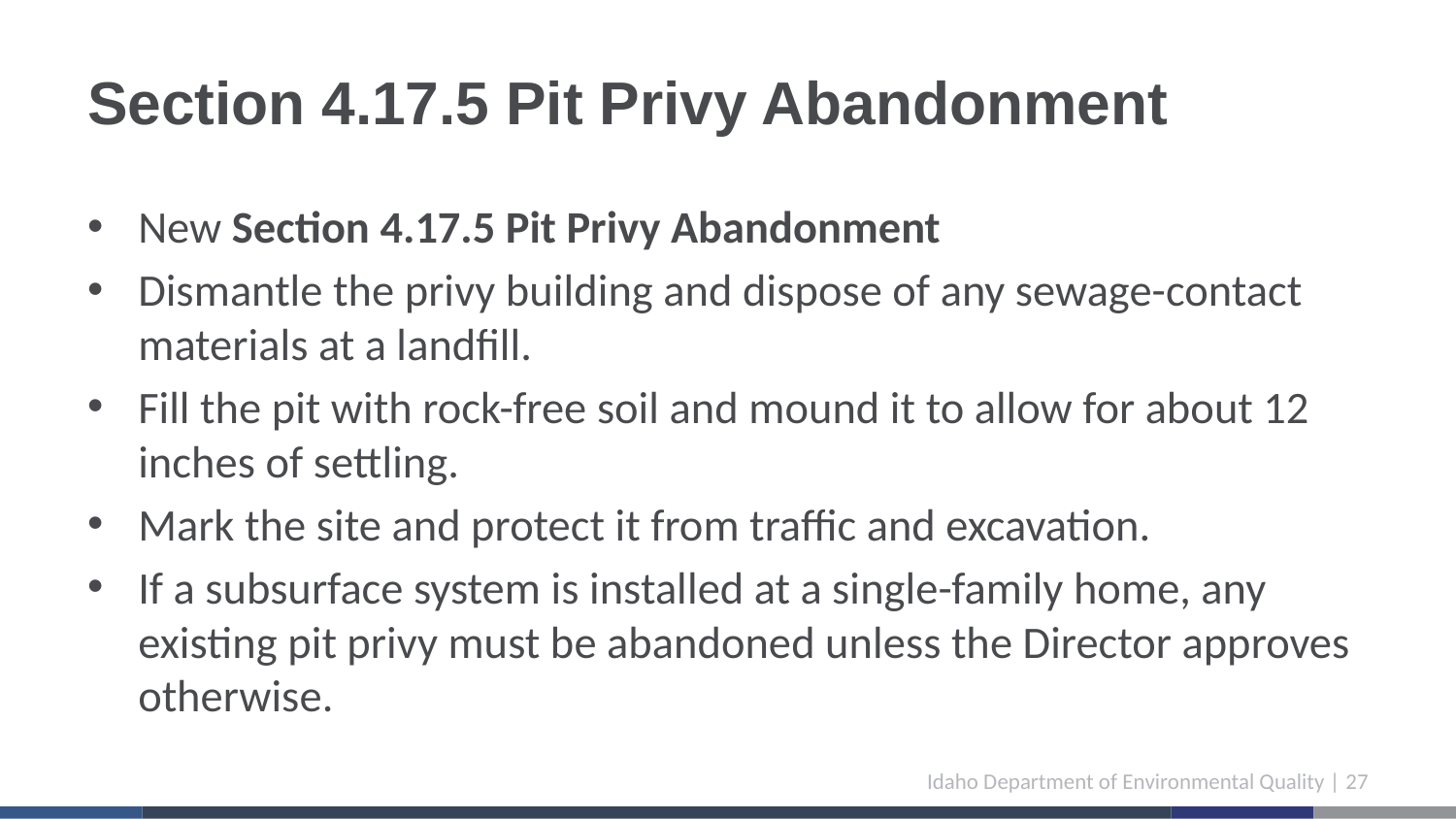

# Section 4.17.5 Pit Privy Abandonment
New Section 4.17.5 Pit Privy Abandonment
Dismantle the privy building and dispose of any sewage-contact materials at a landfill.
Fill the pit with rock-free soil and mound it to allow for about 12 inches of settling.
Mark the site and protect it from traffic and excavation.
If a subsurface system is installed at a single-family home, any existing pit privy must be abandoned unless the Director approves otherwise.
Idaho Department of Environmental Quality | 27